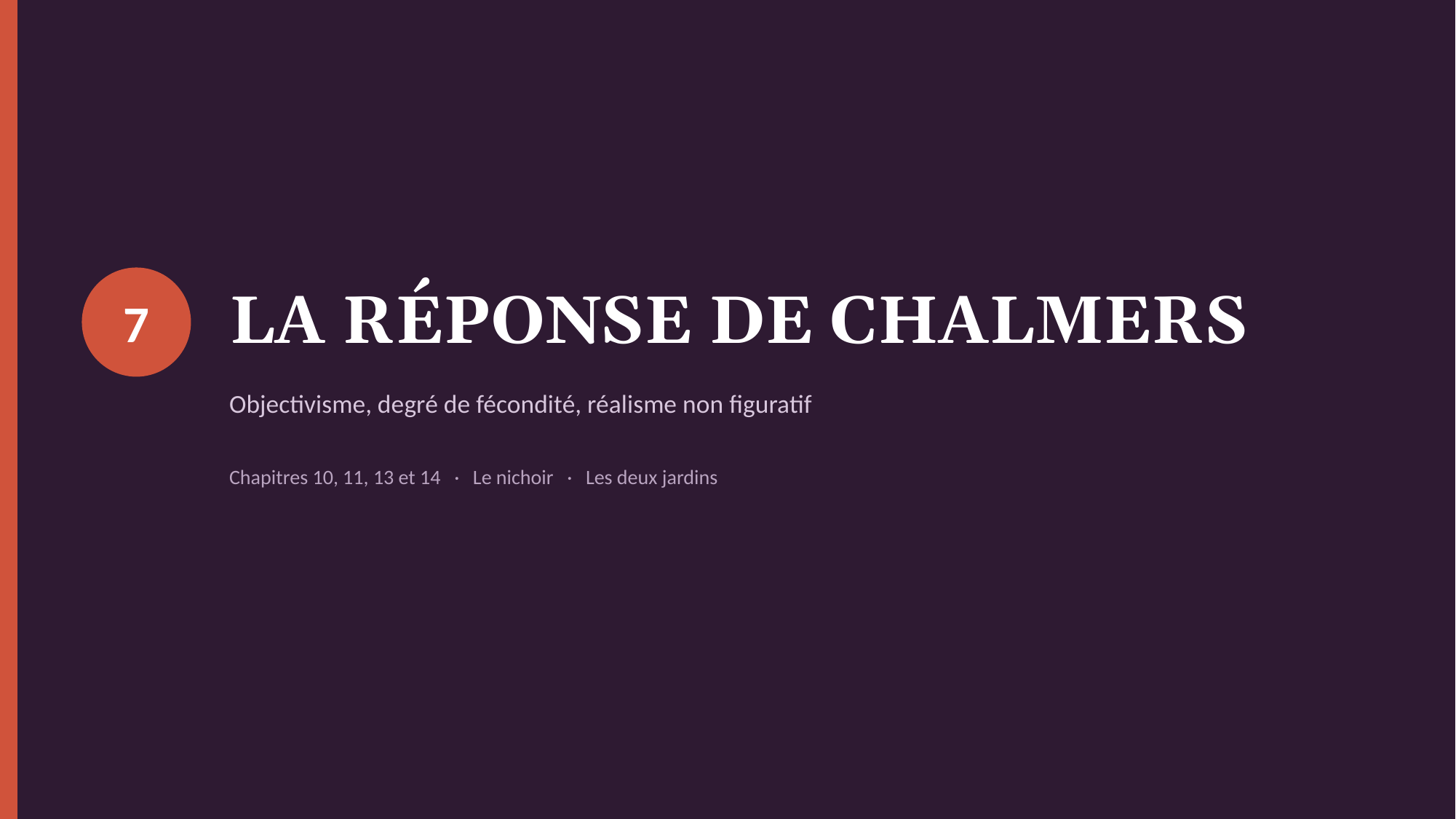

LA RÉPONSE DE CHALMERS

7
Objectivisme, degré de fécondité, réalisme non figuratif
Chapitres 10, 11, 13 et 14   ·   Le nichoir   ·   Les deux jardins